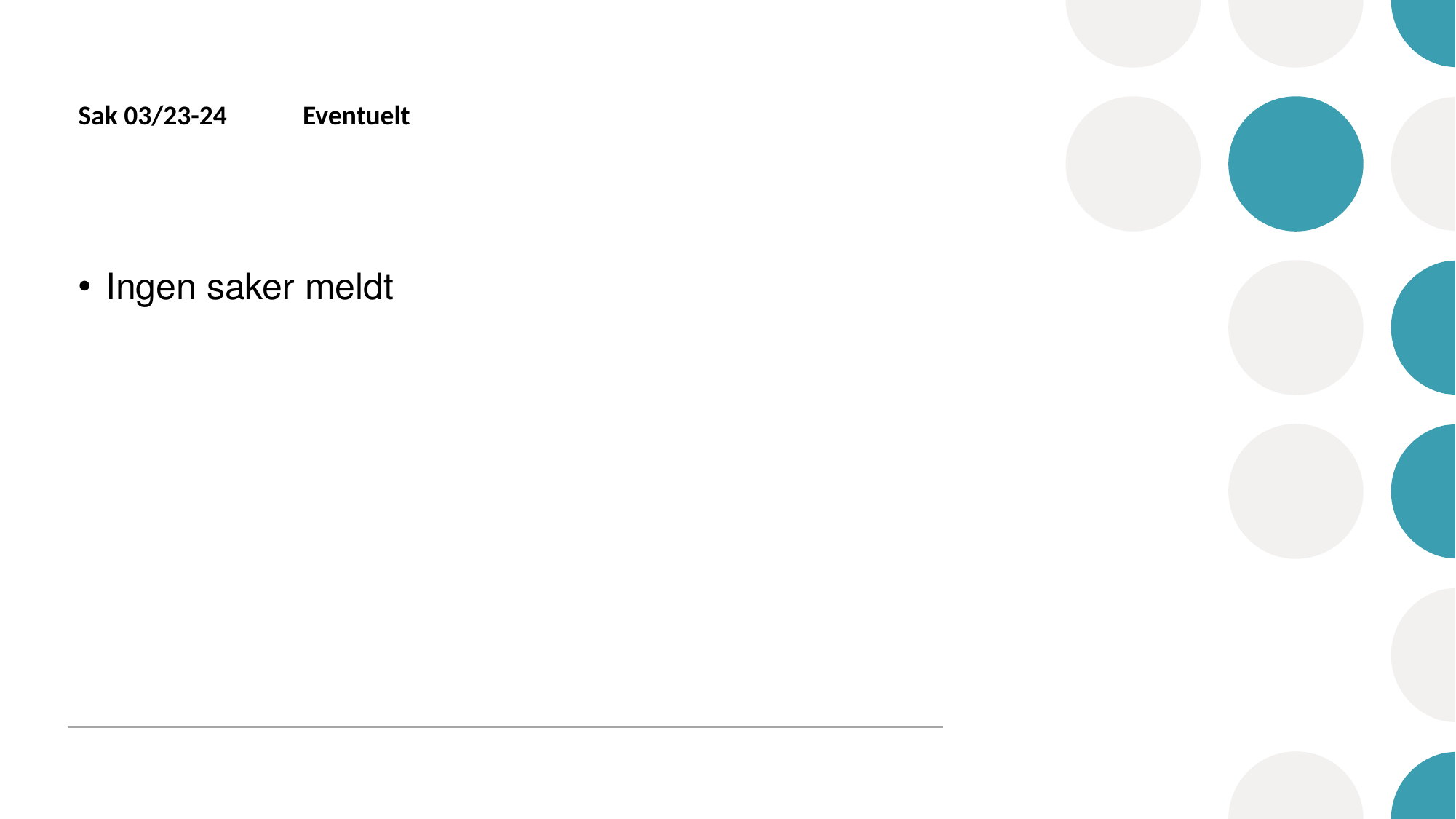

# Sak 03/23-24	 Eventuelt
Ingen saker meldt